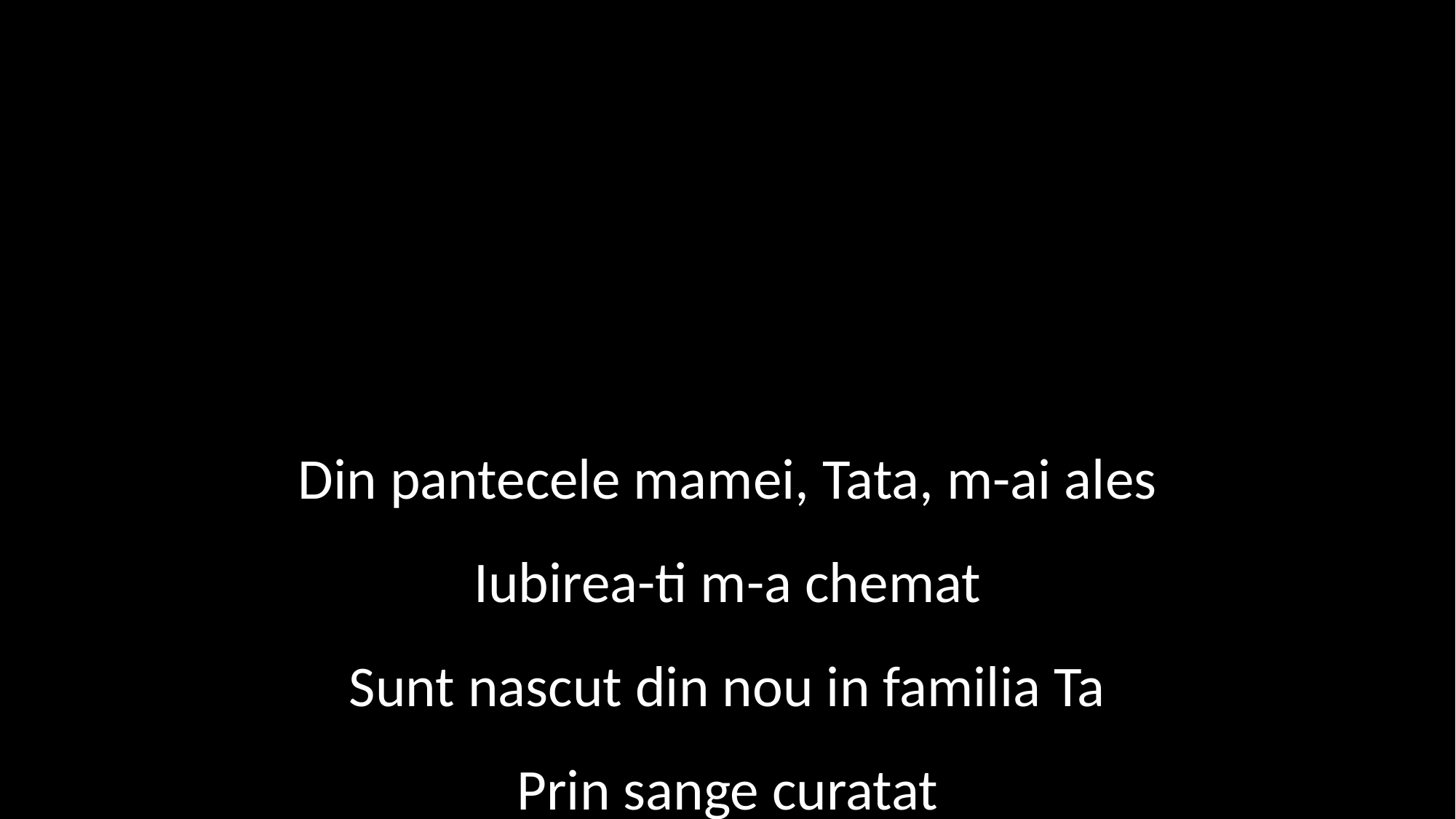

Din pantecele mamei, Tata, m-ai ales
Iubirea-ti m-a chemat
Sunt nascut din nou in familia Ta
Prin sange curatat